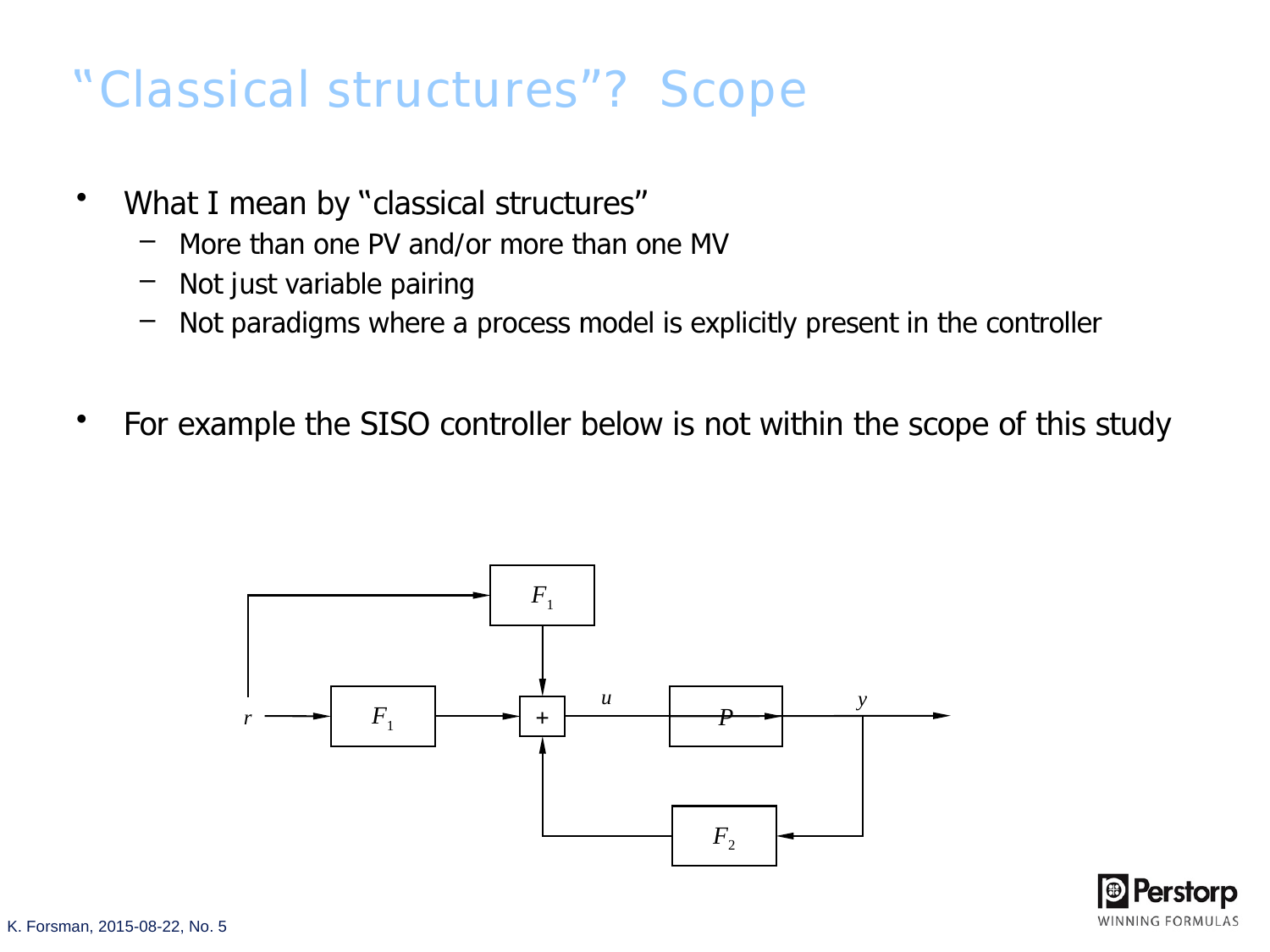

# “Classical structures”?  Scope
What I mean by “classical structures”
More than one PV and/or more than one MV
Not just variable pairing
Not paradigms where a process model is explicitly present in the controller

For example the SISO controller below is not within the scope of this study
F1
u
y
F1
P
+
r
F2